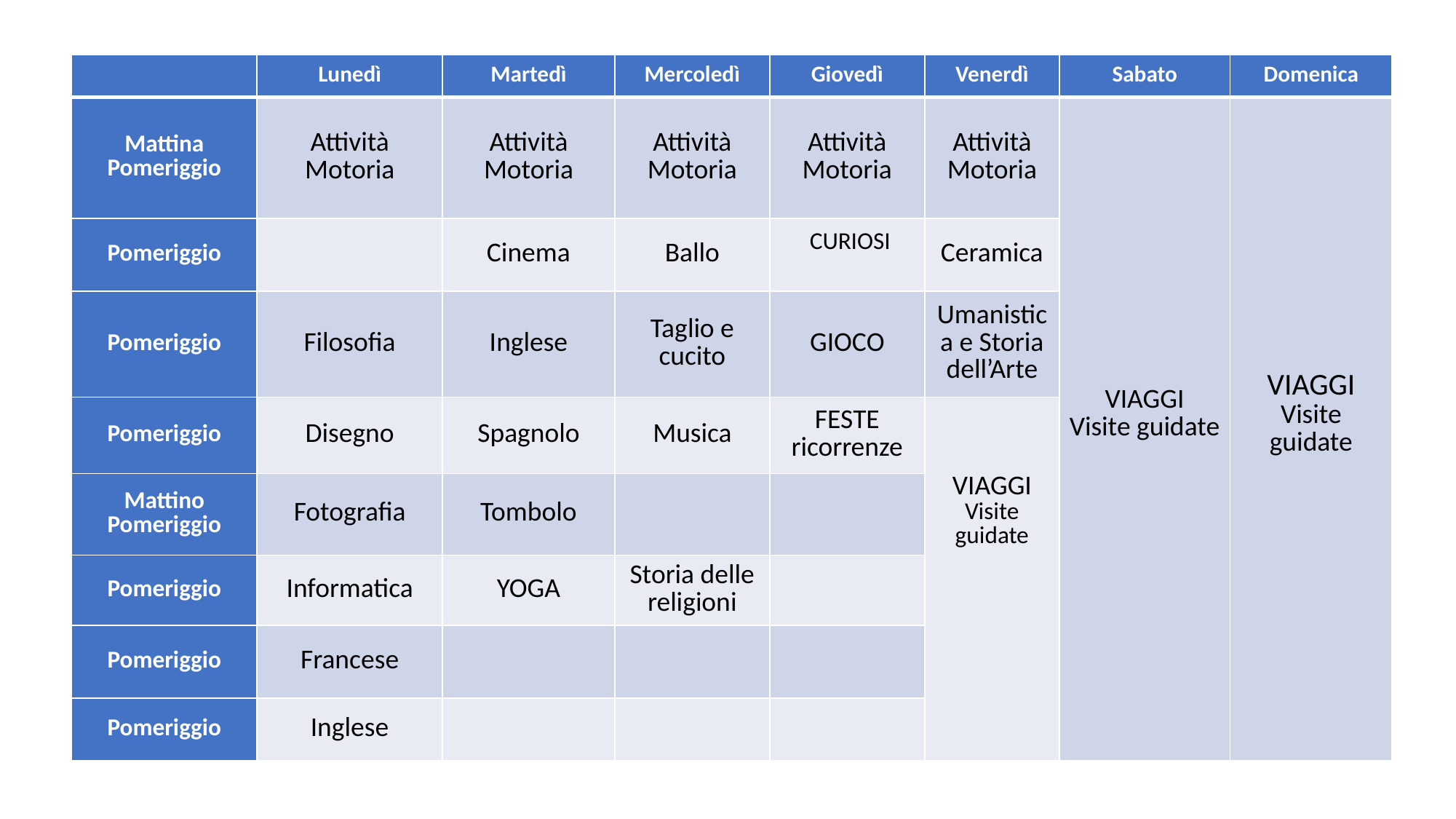

|  | Lunedì | Martedì | Mercoledì | Giovedì | Venerdì | Sabato | Domenica |
| --- | --- | --- | --- | --- | --- | --- | --- |
| Mattina Pomeriggio | Attività Motoria | Attività Motoria | Attività Motoria | Attività Motoria | Attività Motoria | VIAGGI Visite guidate | VIAGGI Visite guidate |
| Pomeriggio |  | Cinema | Ballo | CURIOSI | Ceramica |  |  |
| Pomeriggio | Filosofia | Inglese | Taglio e cucito | GIOCO | Umanistica e Storia dell’Arte |  |  |
| Pomeriggio | Disegno | Spagnolo | Musica | FESTE ricorrenze | VIAGGI Visite guidate | VIAGGI |  |
| Mattino Pomeriggio | Fotografia | Tombolo |  |  |  |  |  |
| Pomeriggio | Informatica | YOGA | Storia delle religioni |  |  |  |  |
| Pomeriggio | Francese |  |  |  |  |  |  |
| Pomeriggio | Inglese |  |  |  |  |  |  |